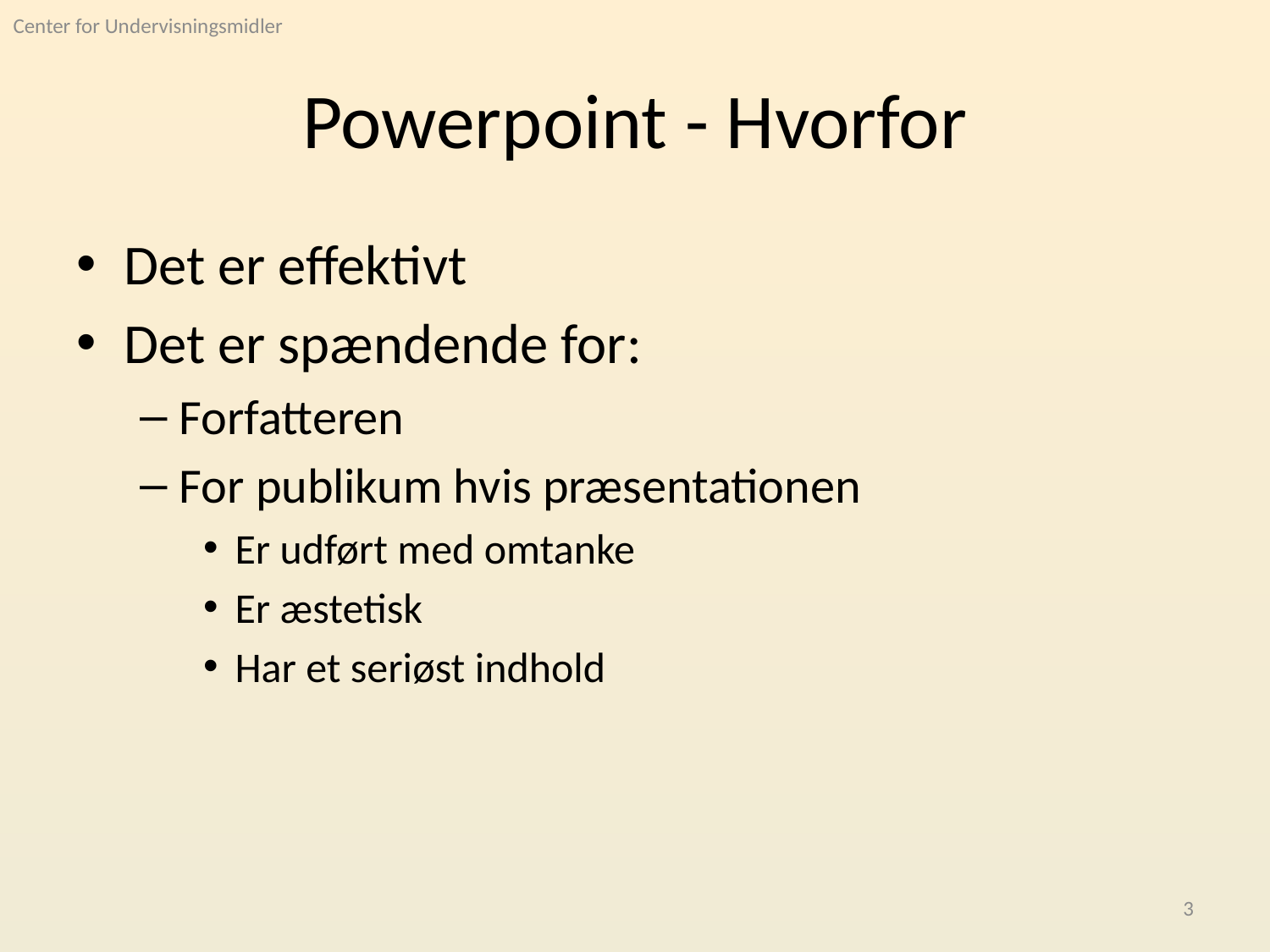

# Powerpoint - Hvorfor
Det er effektivt
Det er spændende for:
Forfatteren
For publikum hvis præsentationen
Er udført med omtanke
Er æstetisk
Har et seriøst indhold

3